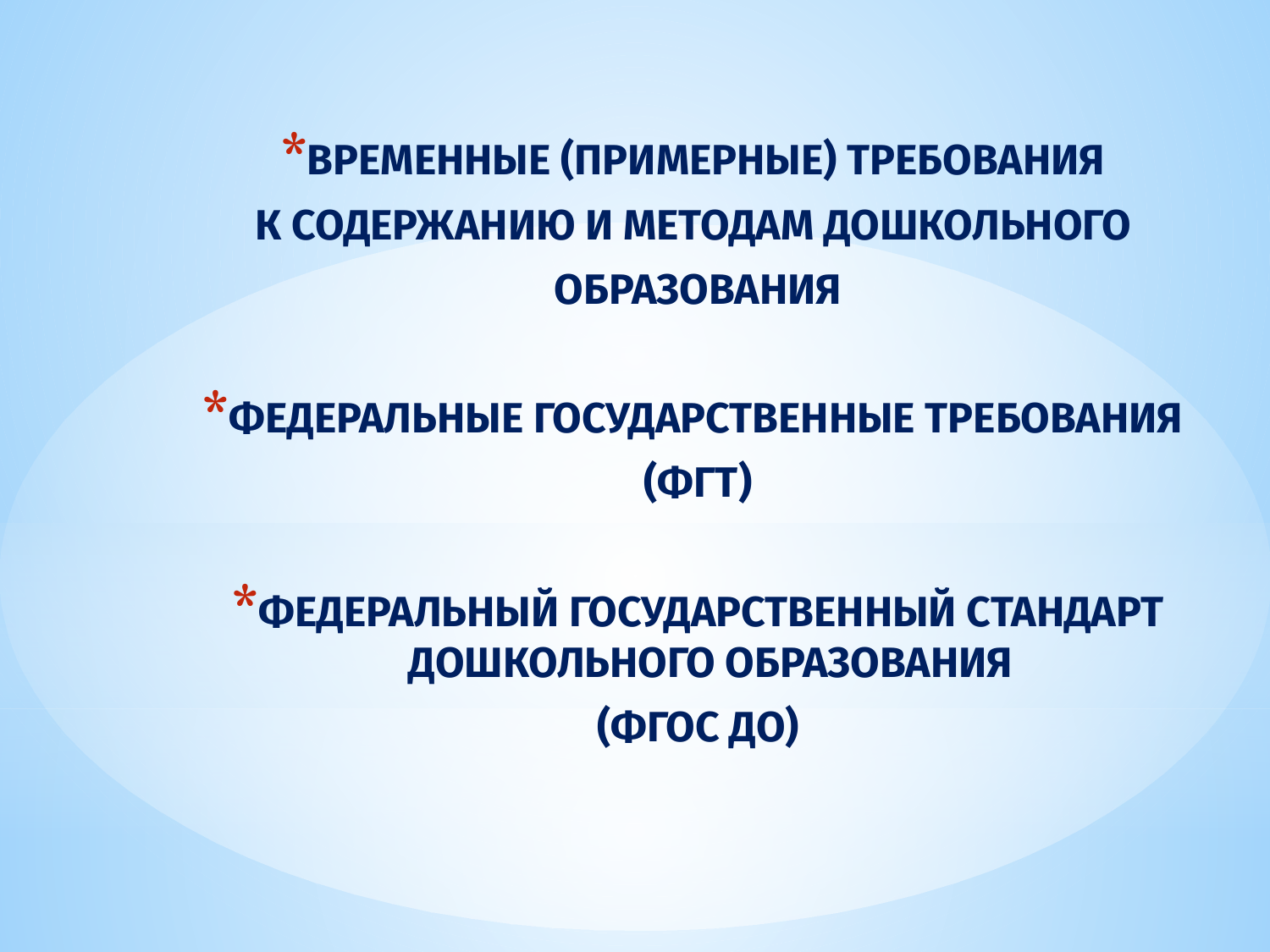

ВРЕМЕННЫЕ (ПРИМЕРНЫЕ) ТРЕБОВАНИЯ
К СОДЕРЖАНИЮ И МЕТОДАМ ДОШКОЛЬНОГО
ОБРАЗОВАНИЯ

ФЕДЕРАЛЬНЫЕ ГОСУДАРСТВЕННЫЕ ТРЕБОВАНИЯ
(ФГТ)

ФЕДЕРАЛЬНЫЙ ГОСУДАРСТВЕННЫЙ СТАНДАРТ ДОШКОЛЬНОГО ОБРАЗОВАНИЯ
(ФГОС ДО)